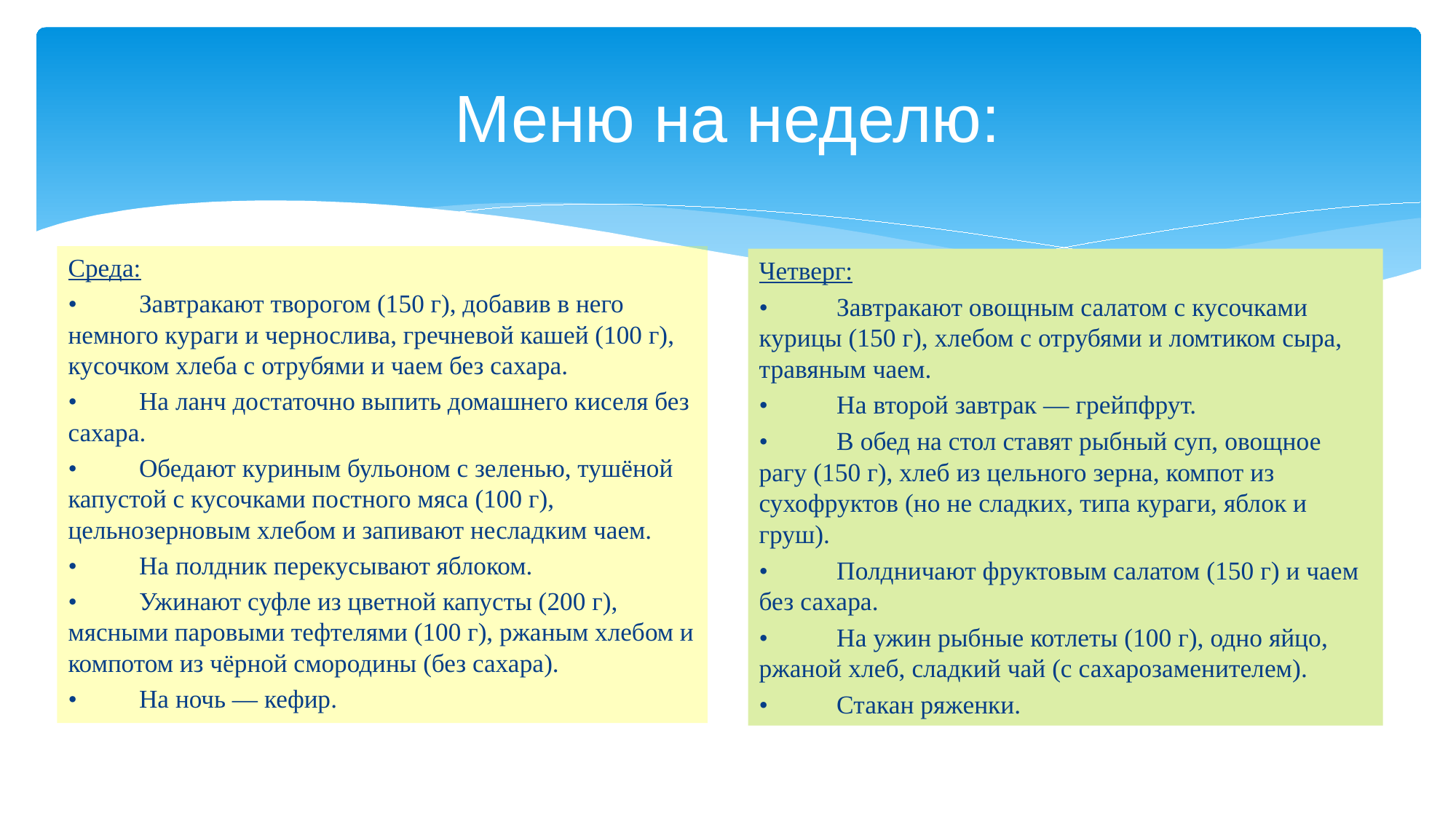

# Меню на неделю:
Среда:
•	Завтракают творогом (150 г), добавив в него немного кураги и чернослива, гречневой кашей (100 г), кусочком хлеба с отрубями и чаем без сахара.
•	На ланч достаточно выпить домашнего киселя без сахара.
•	Обедают куриным бульоном с зеленью, тушёной капустой с кусочками постного мяса (100 г), цельнозерновым хлебом и запивают несладким чаем.
•	На полдник перекусывают яблоком.
•	Ужинают суфле из цветной капусты (200 г), мясными паровыми тефтелями (100 г), ржаным хлебом и компотом из чёрной смородины (без сахара).
•	На ночь — кефир.

Четверг:
•	Завтракают овощным салатом с кусочками курицы (150 г), хлебом с отрубями и ломтиком сыра, травяным чаем.
•	На второй завтрак — грейпфрут.
•	В обед на стол ставят рыбный суп, овощное рагу (150 г), хлеб из цельного зерна, компот из сухофруктов (но не сладких, типа кураги, яблок и груш).
•	Полдничают фруктовым салатом (150 г) и чаем без сахара.
•	На ужин рыбные котлеты (100 г), одно яйцо, ржаной хлеб, сладкий чай (с сахарозаменителем).
•	Стакан ряженки.